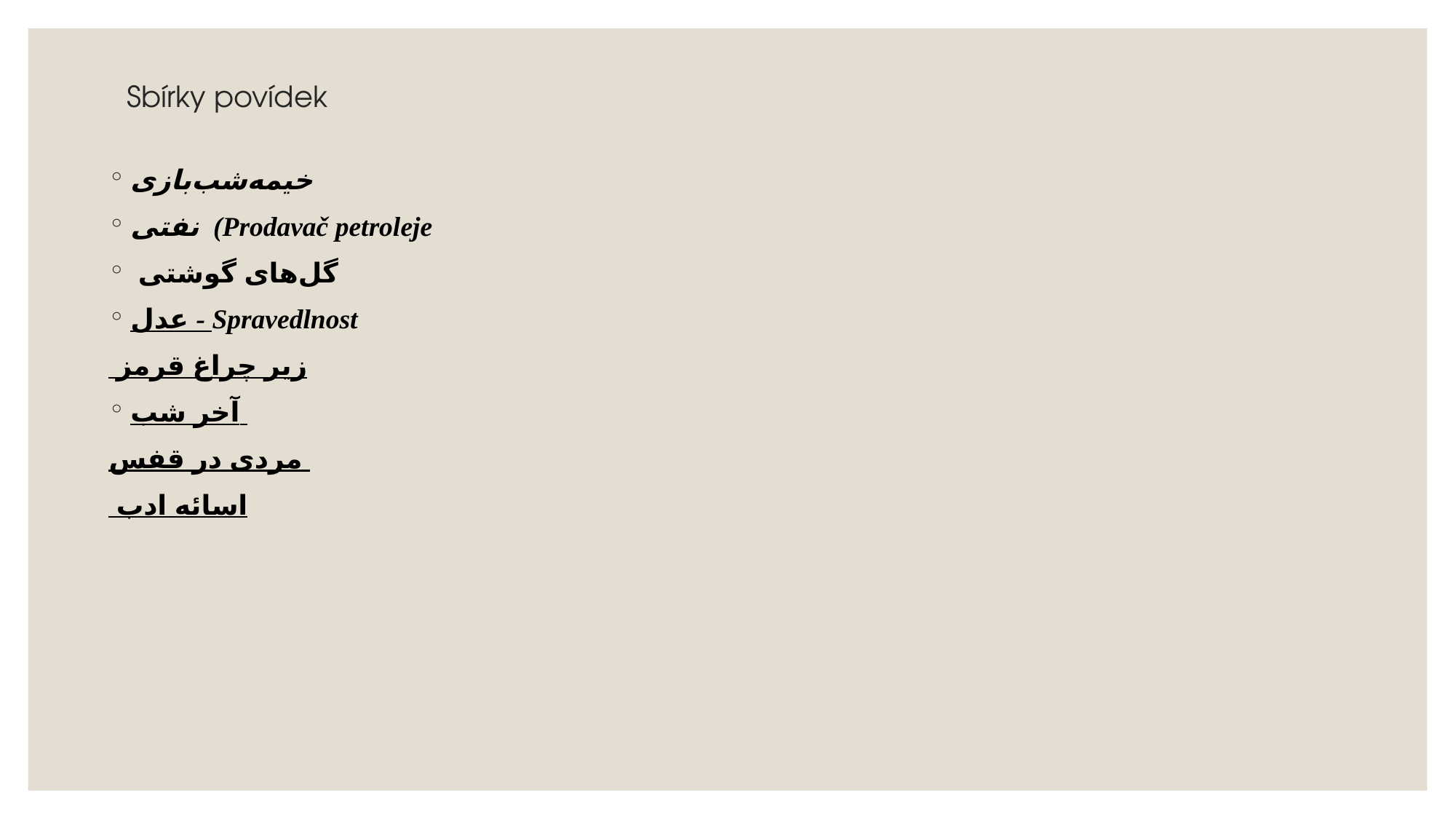

# Sbírky povídek
خیمه‌شب‌بازی
نفتی  (Prodavač petroleje
 گل‌های گوشتی
عدل - Spravedlnost
 زیر چراغ قرمز
آخر شب
مردی در قفس
 اسائه ادب